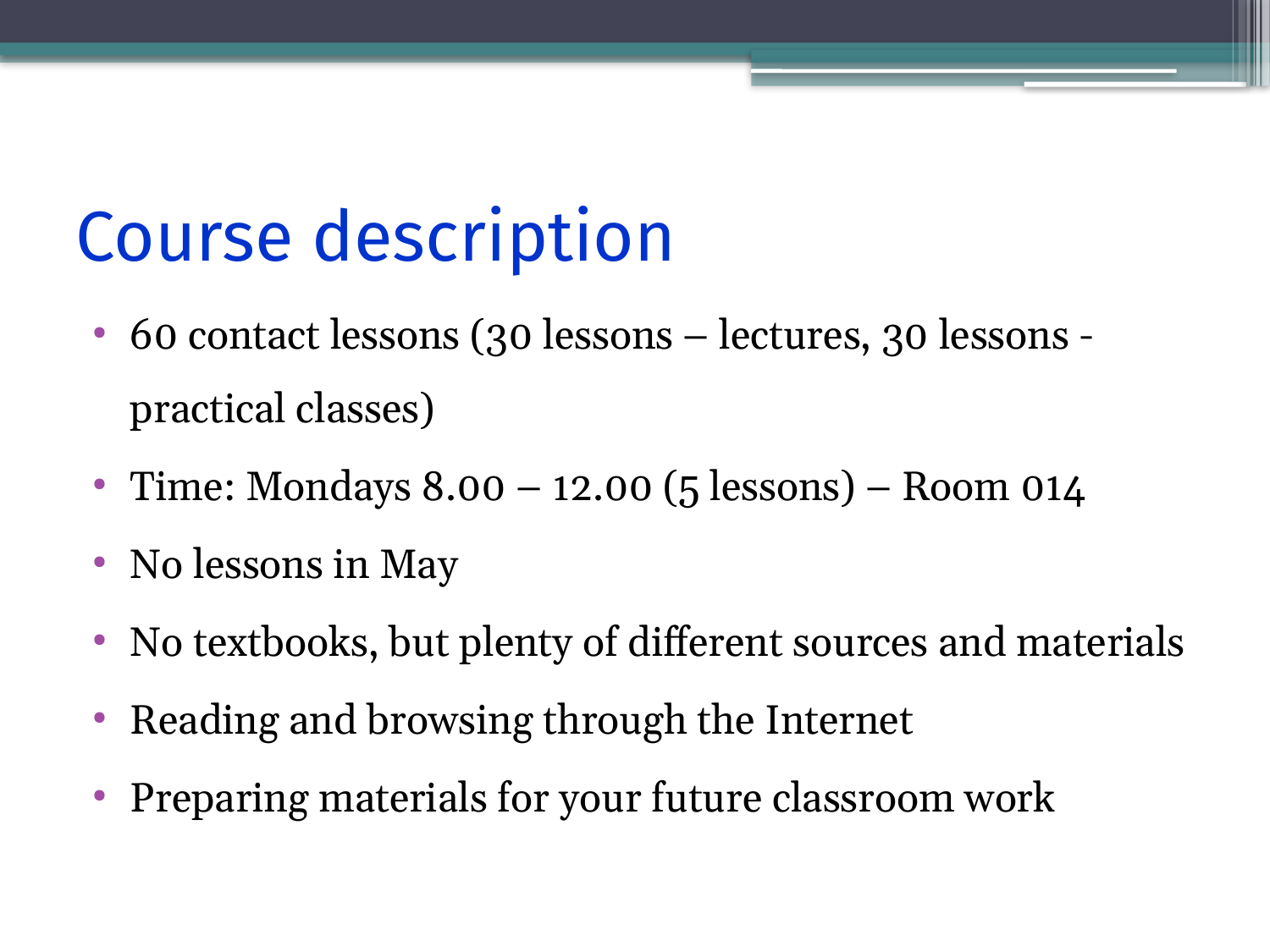

60 contact lessons (30 lessons – lectures, 30 lessons - practical classes)
Time: Mondays 8.00 – 12.00 (5 lessons) – Room 014
No lessons in May
No textbooks, but plenty of different sources and materials
Reading and browsing through the Internet
Preparing materials for your future classroom work

# Course description